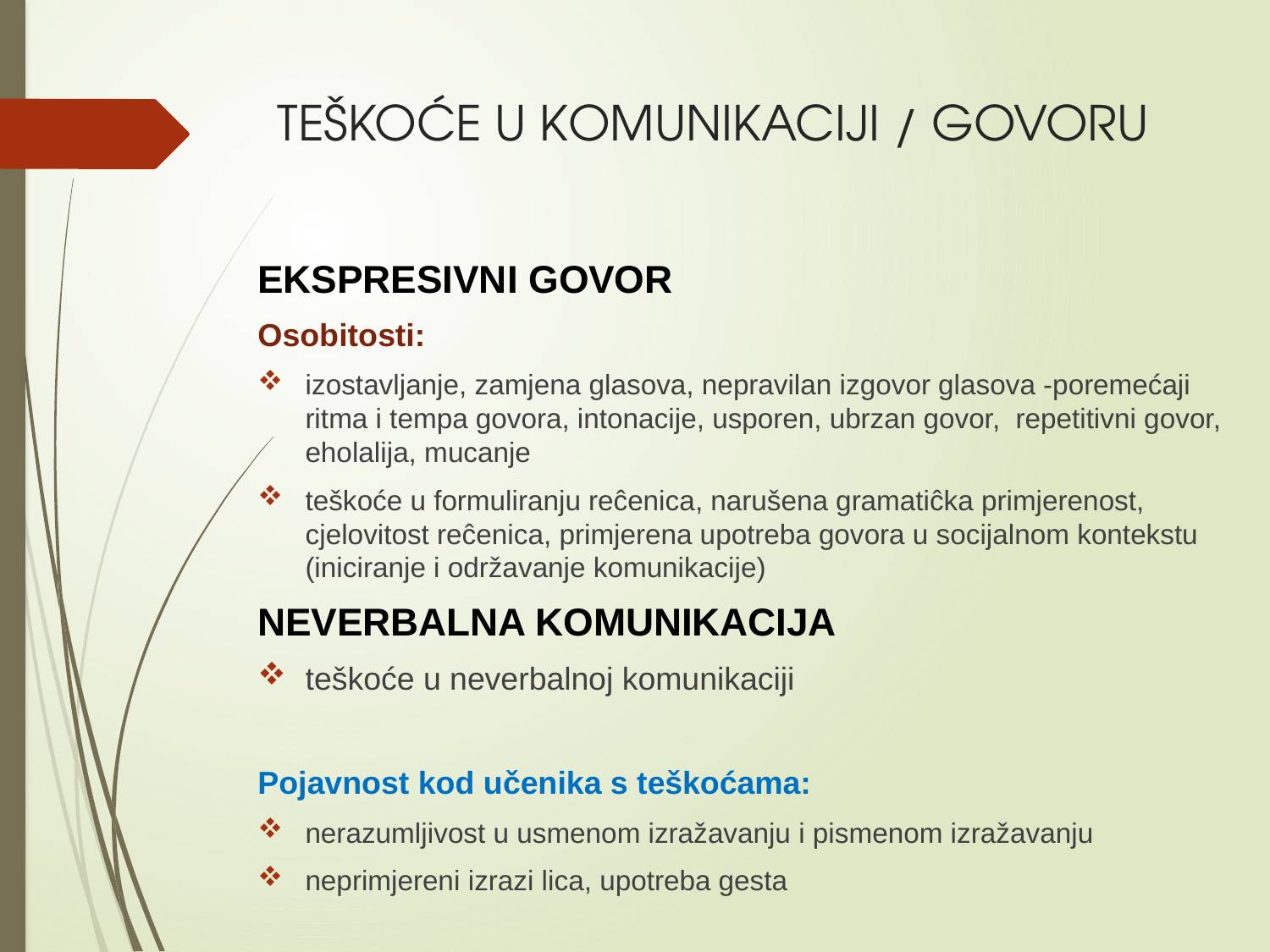

#
TEŠKOĆE U KOMUNIKACIJI / GOVORU
EKSPRESIVNI GOVOR
Osobitosti:
izostavljanje, zamjena glasova, nepravilan izgovor glasova -poremećaji ritma i tempa govora, intonacije, usporen, ubrzan govor,  repetitivni govor, eholalija, mucanje
teškoće u formuliranju reĉenica, narušena gramatiĉka primjerenost, cjelovitost reĉenica, primjerena upotreba govora u socijalnom kontekstu (iniciranje i održavanje komunikacije)
NEVERBALNA KOMUNIKACIJA
teškoće u neverbalnoj komunikaciji

Pojavnost kod učenika s teškoćama:
nerazumljivost u usmenom izražavanju i pismenom izražavanju
neprimjereni izrazi lica, upotreba gesta